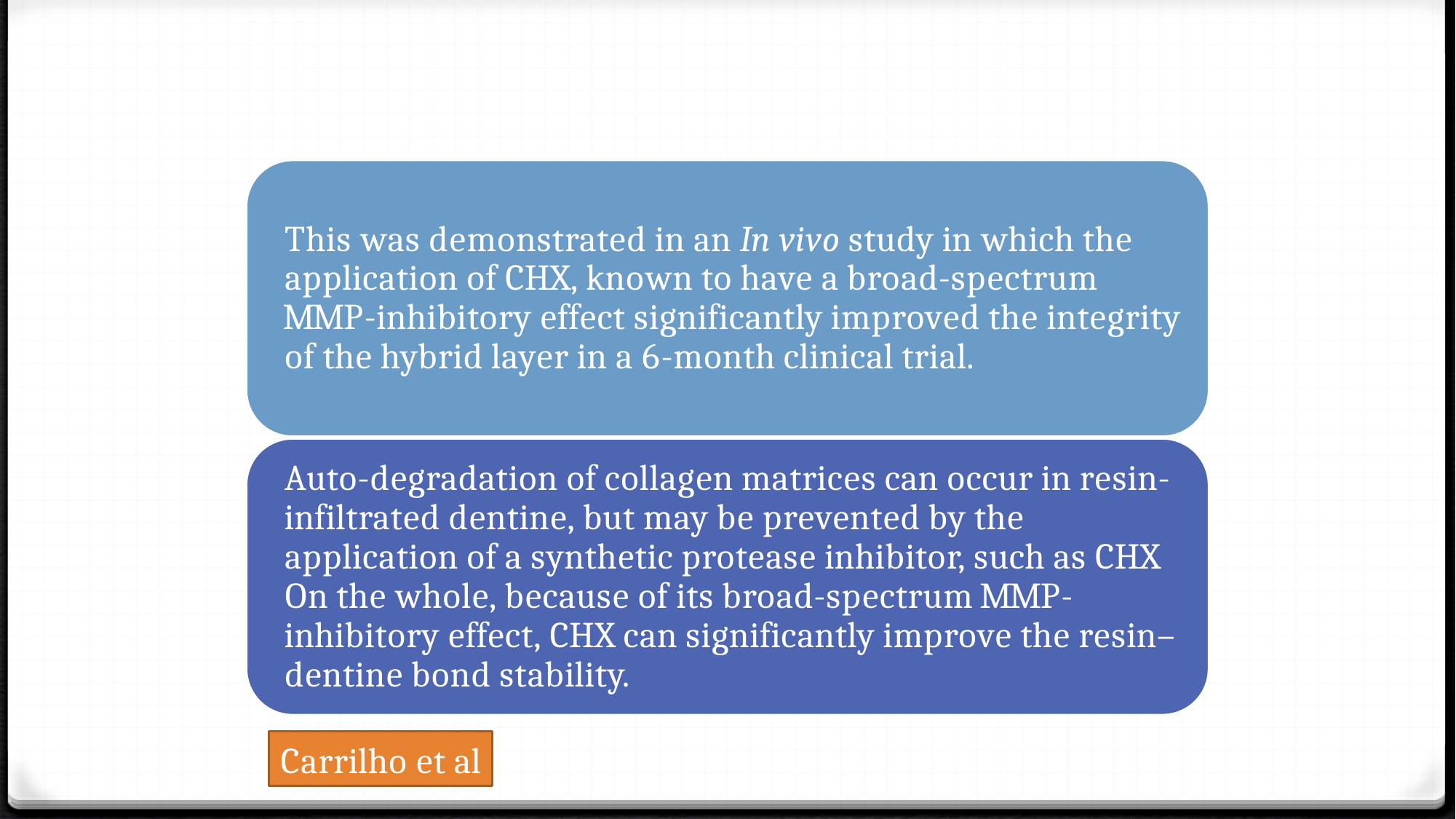

#
This was demonstrated in an In vivo study in which the application of CHX, known to have a broad-spectrum MMP-inhibitory effect significantly improved the integrity of the hybrid layer in a 6-month clinical trial.
Auto-degradation of collagen matrices can occur in resin-infiltrated dentine, but may be prevented by the application of a synthetic protease inhibitor, such as CHX On the whole, because of its broad-spectrum MMP-inhibitory effect, CHX can significantly improve the resin–dentine bond stability.
Carrilho et al